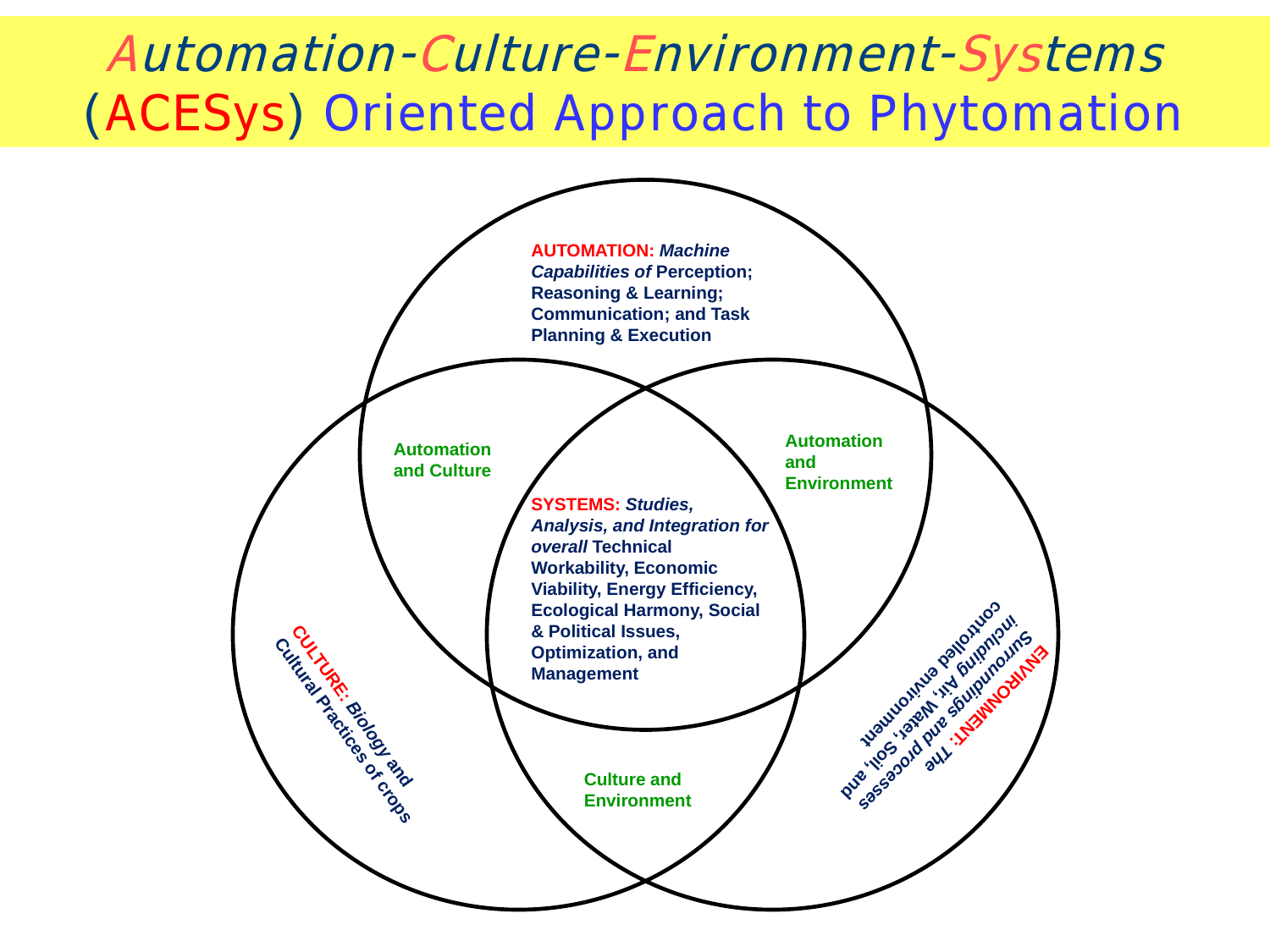

Automation-Culture-Environment-Systems (ACESys) Oriented Approach to Phytomation

AUTOMATION: Machine Capabilities of Perception; Reasoning & Learning; Communication; and Task Planning & Execution

Automation and Environment
Automation and Culture
SYSTEMS: Studies,  Analysis, and Integration for overall Technical Workability, Economic Viability, Energy Efficiency, Ecological Harmony, Social & Political Issues,  Optimization, and Management
ENVIRONMENT: The Surroundings and processes including Air, Water, Soil, and controlled environment

CULTURE: Biology and Cultural Practices of crops
Culture and Environment